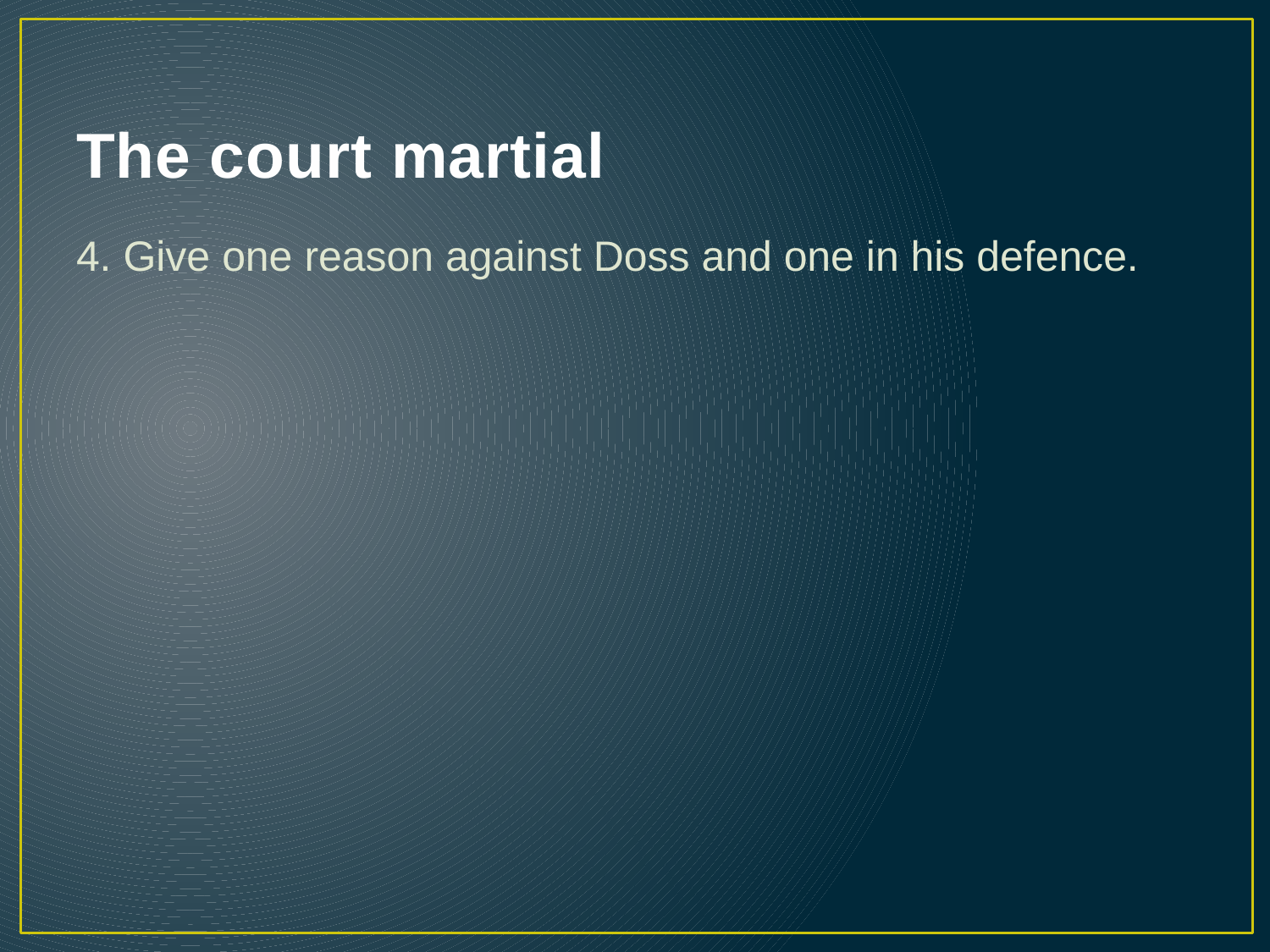

# The court martial
4. Give one reason against Doss and one in his defence.